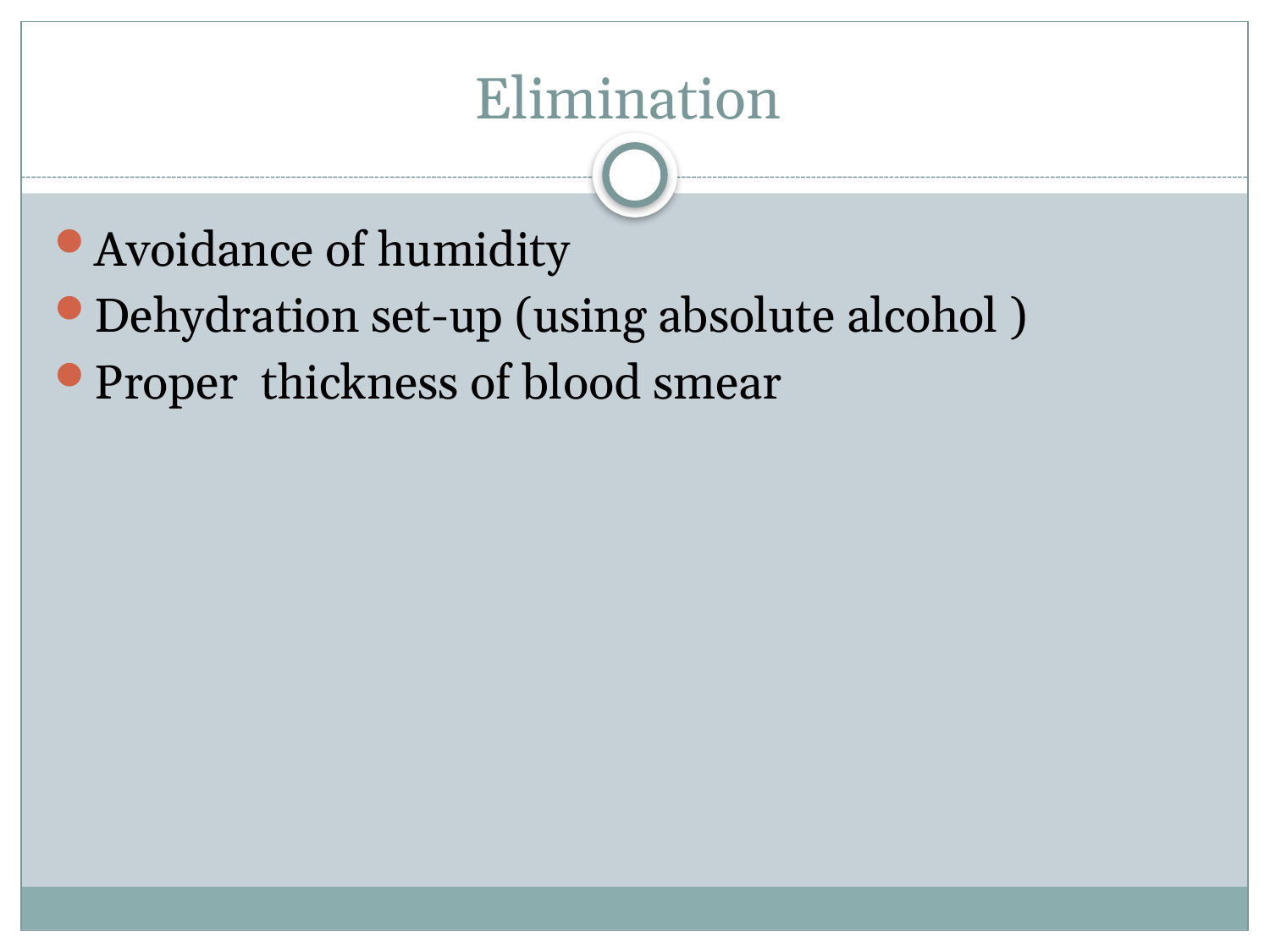

# Elimination
Avoidance of humidity
Dehydration set-up (using absolute alcohol )
Proper  thickness of blood smear